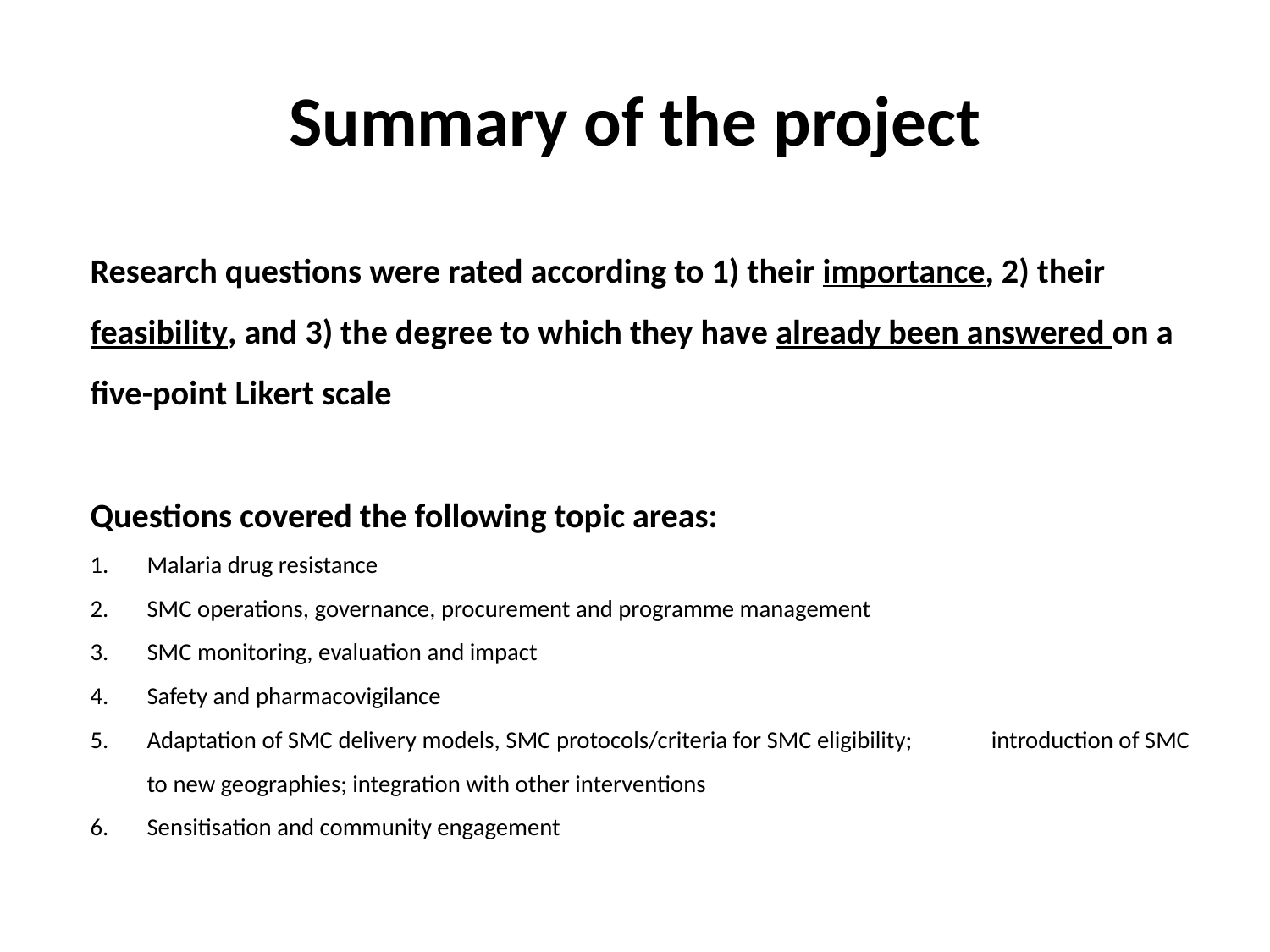

# Summary of the project
Research questions were rated according to 1) their importance, 2) their feasibility, and 3) the degree to which they have already been answered on a five-point Likert scale

Questions covered the following topic areas:
Malaria drug resistance
SMC operations, governance, procurement and programme management
SMC monitoring, evaluation and impact
Safety and pharmacovigilance
Adaptation of SMC delivery models, SMC protocols/criteria for SMC eligibility;       introduction of SMC to new geographies; integration with other interventions
Sensitisation and community engagement